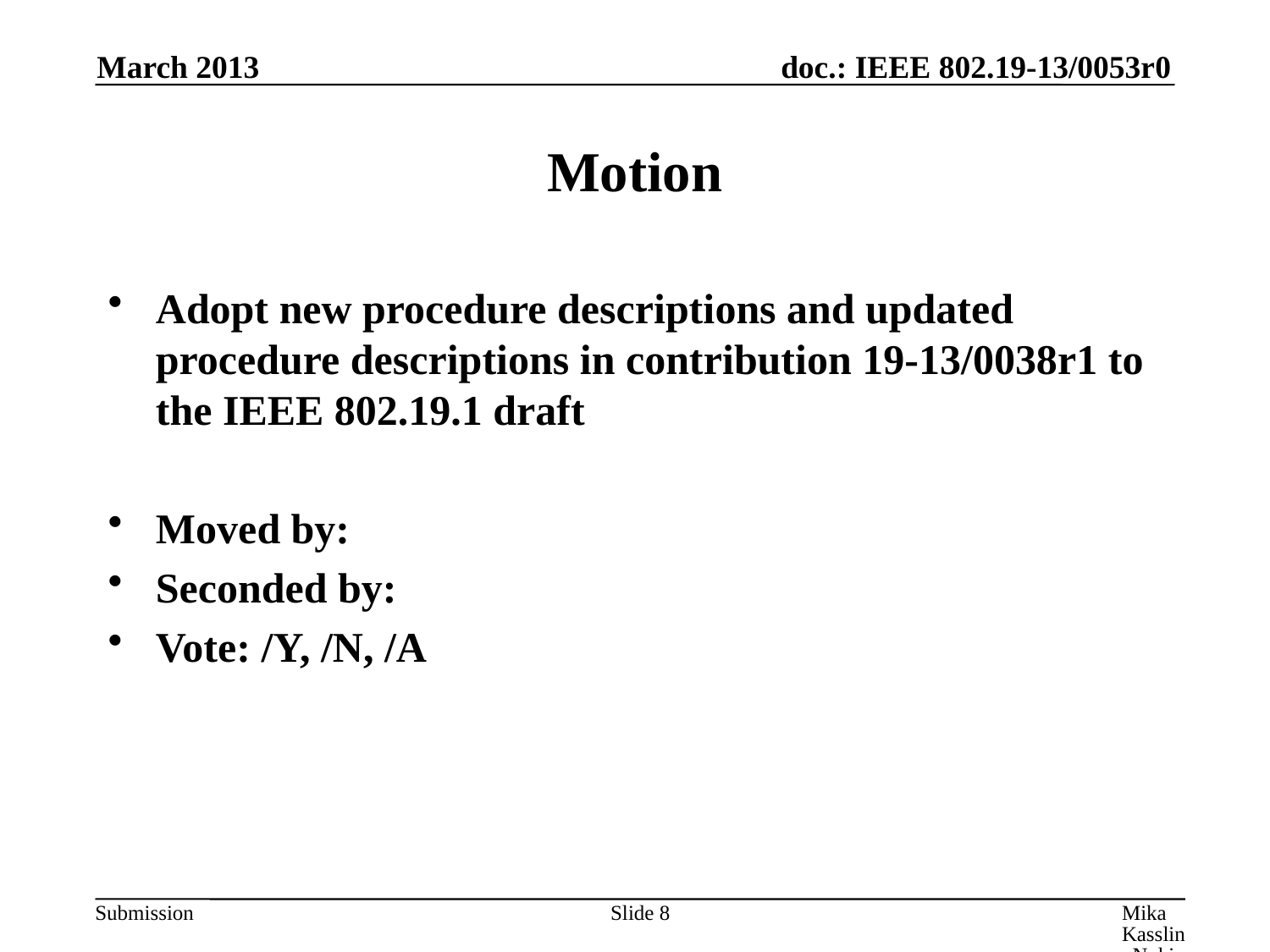

March 2013
# Motion
Adopt new procedure descriptions and updated procedure descriptions in contribution 19-13/0038r1 to the IEEE 802.19.1 draft

Moved by:
Seconded by:
Vote: /Y, /N, /A
Slide 8
Mika Kasslin, Nokia